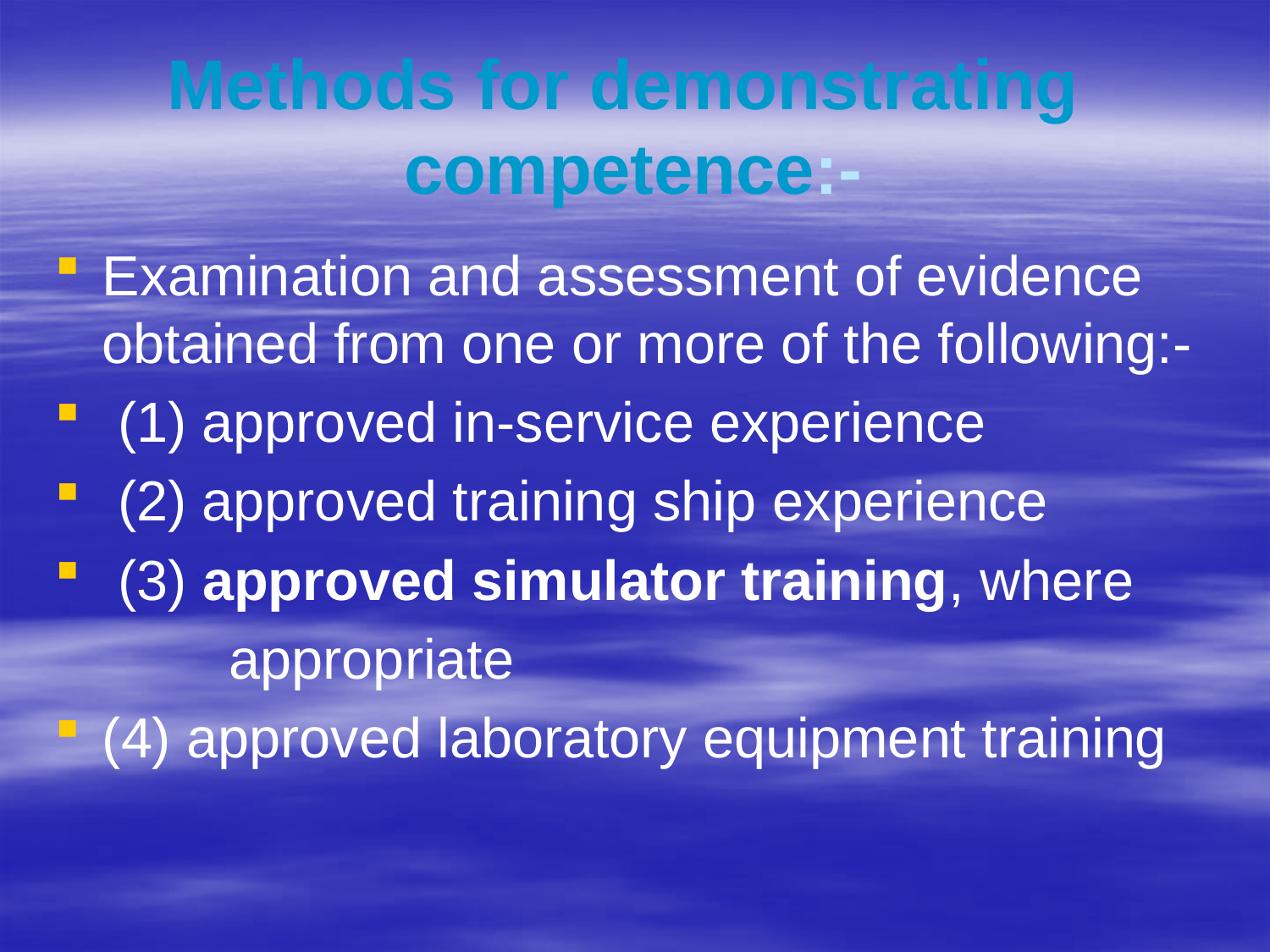

# Methods for demonstrating  competence:-
Examination and assessment of evidence obtained from one or more of the following:-
 (1) approved in-service experience
 (2) approved training ship experience
 (3) approved simulator training, where
		appropriate
(4) approved laboratory equipment training